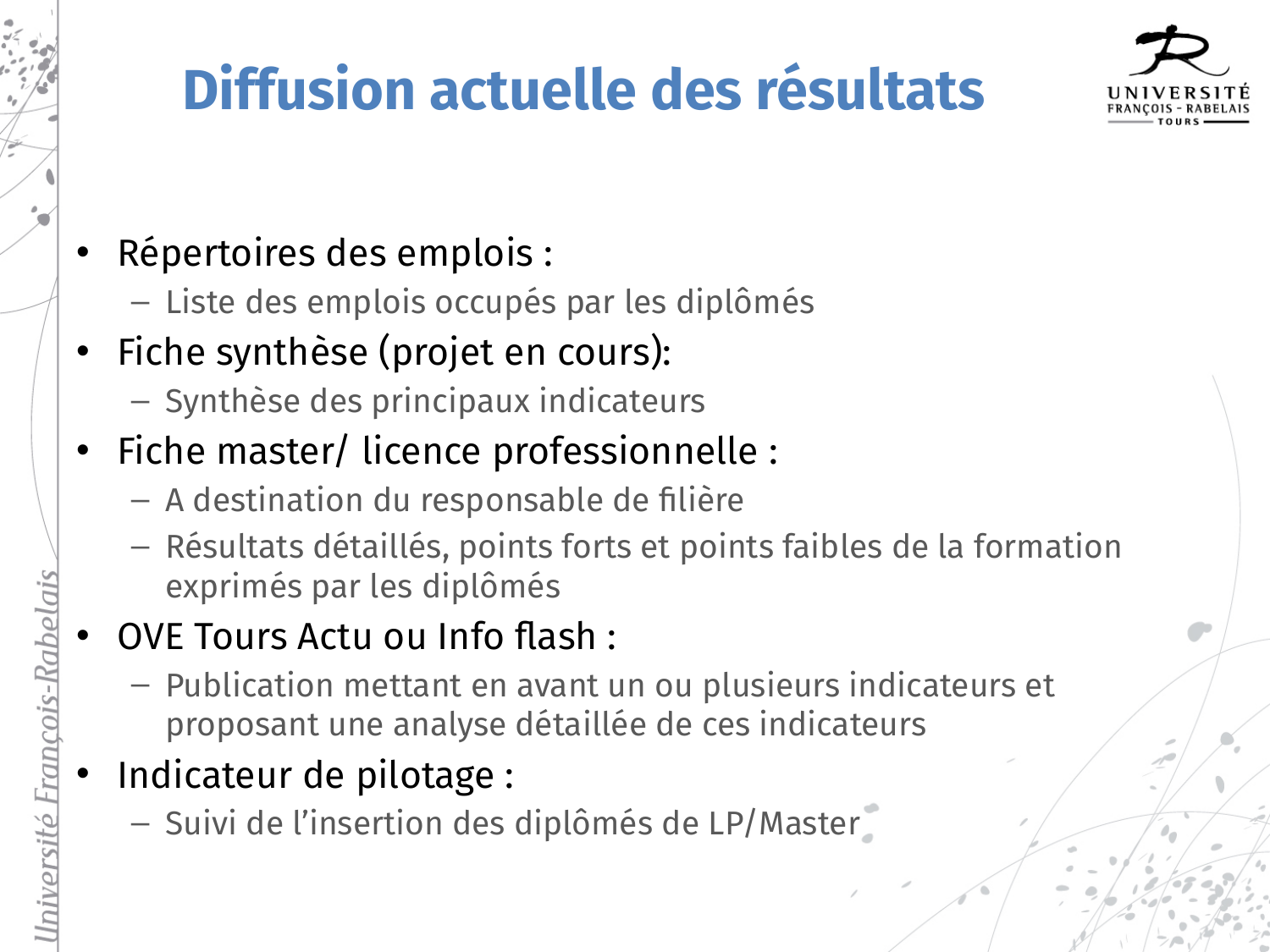

# Diffusion actuelle des résultats
Répertoires des emplois :
Liste des emplois occupés par les diplômés
Fiche synthèse (projet en cours):
Synthèse des principaux indicateurs
Fiche master/ licence professionnelle :
A destination du responsable de filière
Résultats détaillés, points forts et points faibles de la formation exprimés par les diplômés
OVE Tours Actu ou Info flash :
Publication mettant en avant un ou plusieurs indicateurs et proposant une analyse détaillée de ces indicateurs
Indicateur de pilotage :
Suivi de l’insertion des diplômés de LP/Master